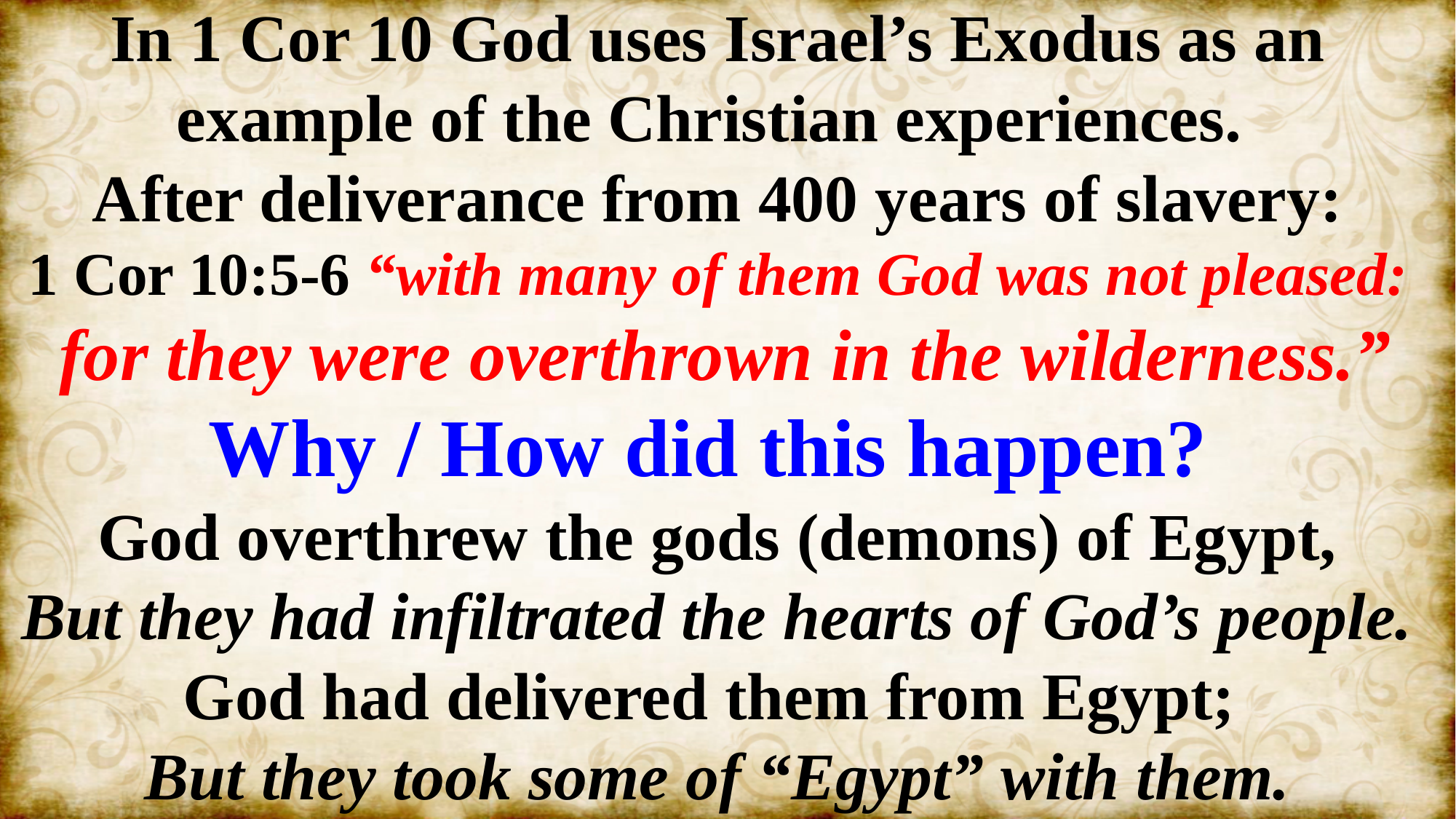

In 1 Cor 10 God uses Israel’s Exodus as an example of the Christian experiences.
After deliverance from 400 years of slavery:
1 Cor 10:5-6 “with many of them God was not pleased:
 for they were overthrown in the wilderness.”
Why / How did this happen?
God overthrew the gods (demons) of Egypt,
But they had infiltrated the hearts of God’s people.
God had delivered them from Egypt;
But they took some of “Egypt” with them.